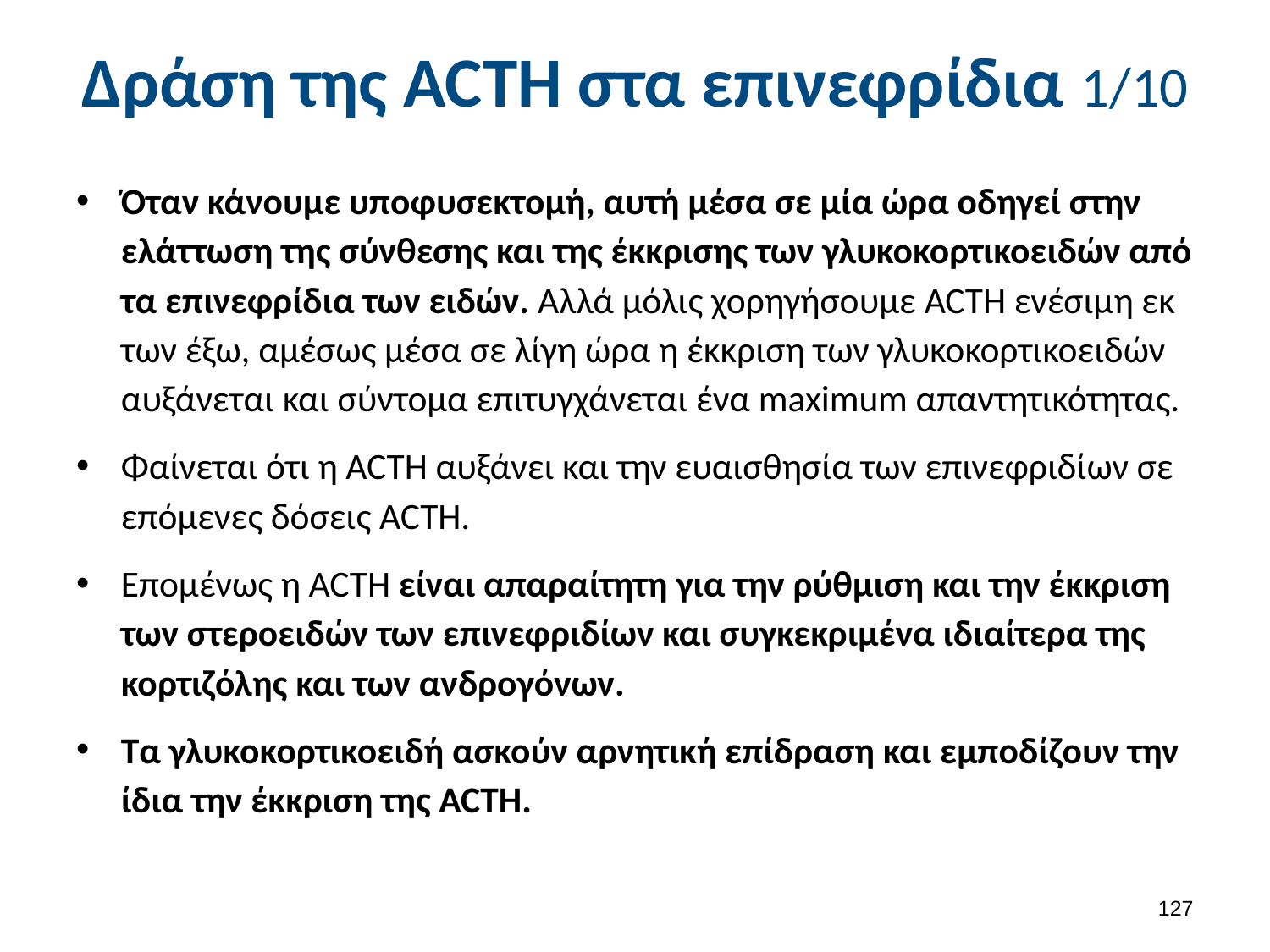

# Δράση της ACTH στα επινεφρίδια 1/10
Όταν κάνουμε υποφυσεκτομή, αυτή μέσα σε μία ώρα οδηγεί στην ελάττωση της σύνθεσης και της έκκρισης των γλυκοκορτικοειδών από τα επινεφρίδια των ειδών. Αλλά μόλις χορηγήσουμε ACTH ενέσιμη εκ των έξω, αμέσως μέσα σε λίγη ώρα η έκκριση των γλυκοκορτικοειδών αυξάνεται και σύντομα επιτυγχάνεται ένα maximum απαντητικότητας.
Φαίνεται ότι η ACTH αυξάνει και την ευαισθησία των επινεφριδίων σε επόμενες δόσεις ACTH.
Επομένως η ACTH είναι απαραίτητη για την ρύθμιση και την έκκριση των στεροειδών των επινεφριδίων και συγκεκριμένα ιδιαίτερα της κορτιζόλης και των ανδρογόνων.
Τα γλυκοκορτικοειδή ασκούν αρνητική επίδραση και εμποδίζουν την ίδια την έκκριση της ACTH.

127